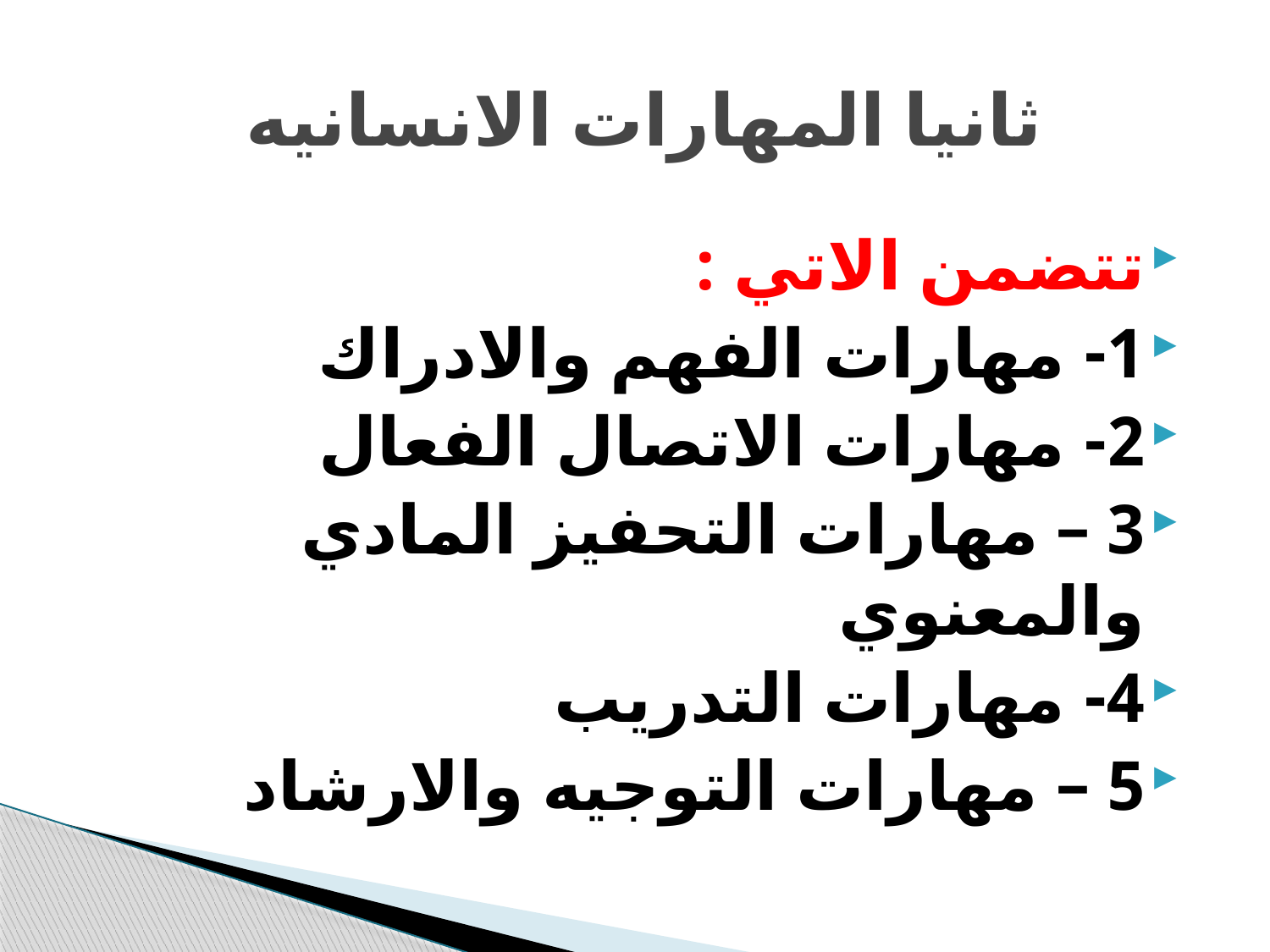

# ثانيا المهارات الانسانيه
تتضمن الاتي :
1- مهارات الفهم والادراك
2- مهارات الاتصال الفعال
3 – مهارات التحفيز المادي والمعنوي
4- مهارات التدريب
5 – مهارات التوجيه والارشاد